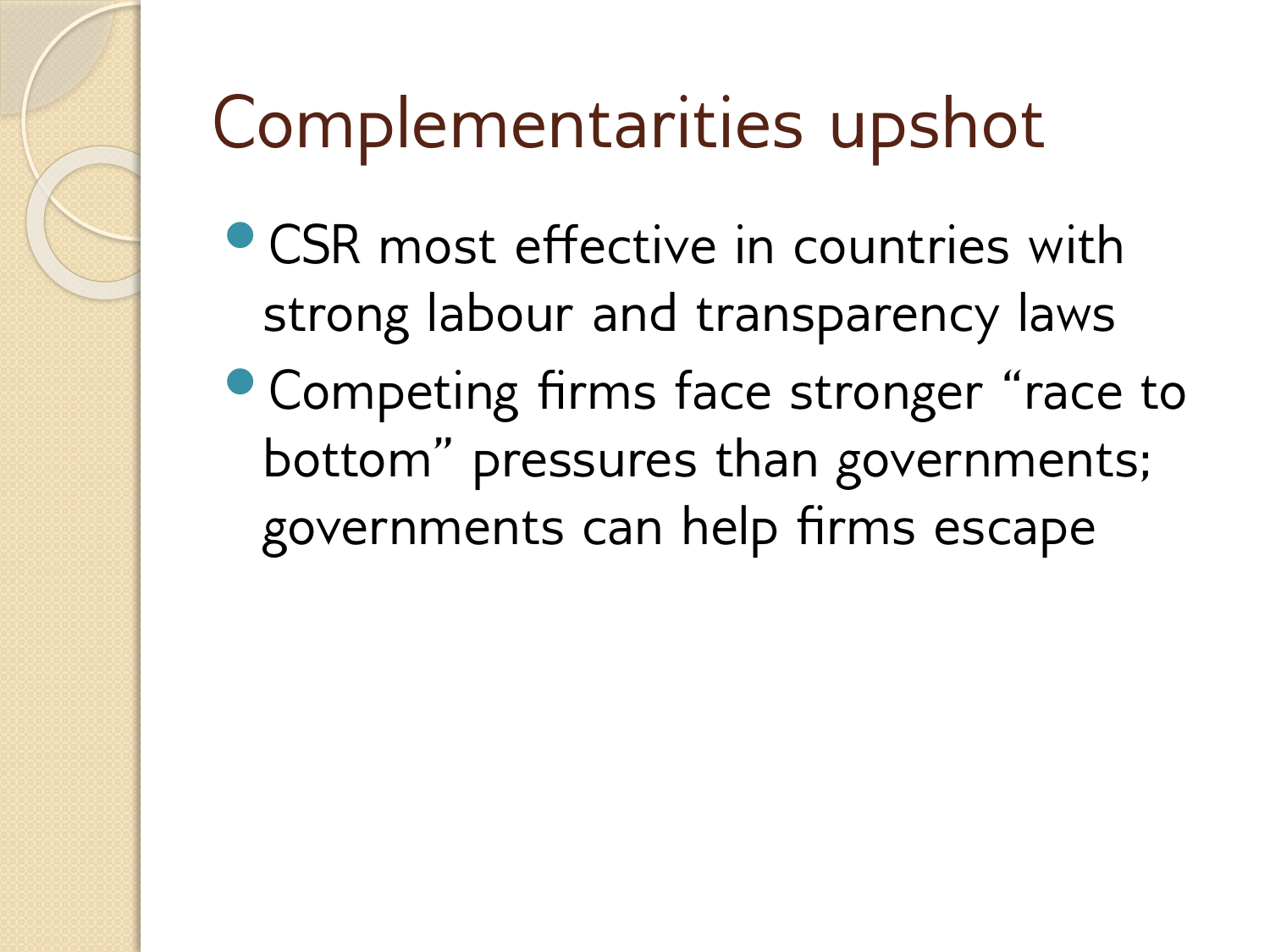

Complementarities upshot
CSR most effective in countries with strong labour and transparency laws
Competing firms face stronger “race to bottom” pressures than governments; governments can help firms escape